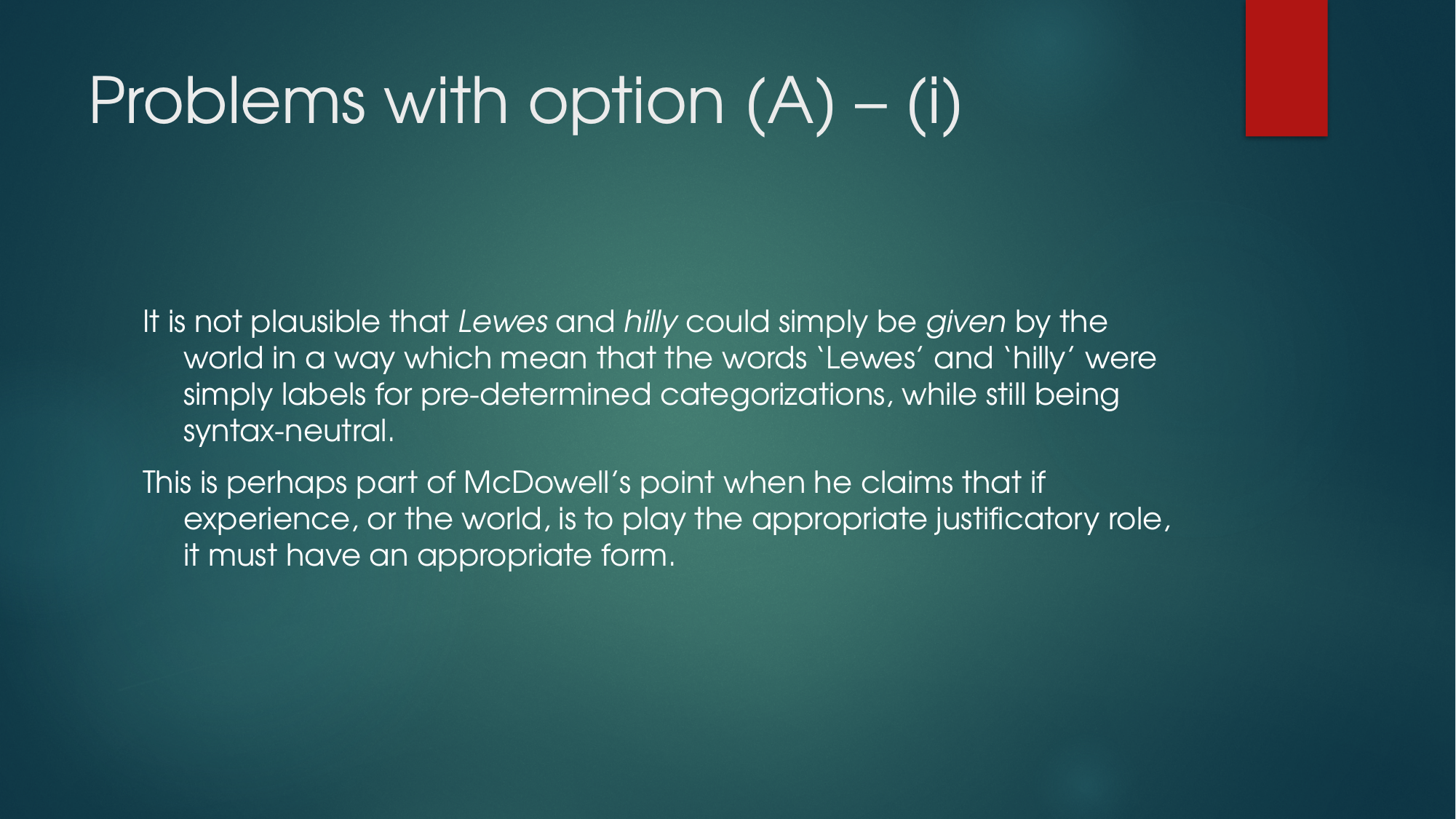

# Problems with option (A) – (i)

It is not plausible that Lewes and hilly could simply be given by the world in a way which mean that the words ‘Lewes’ and ‘hilly’ were simply labels for pre-determined categorizations, while still being syntax-neutral.
This is perhaps part of McDowell’s point when he claims that if experience, or the world, is to play the appropriate justificatory role, it must have an appropriate form.